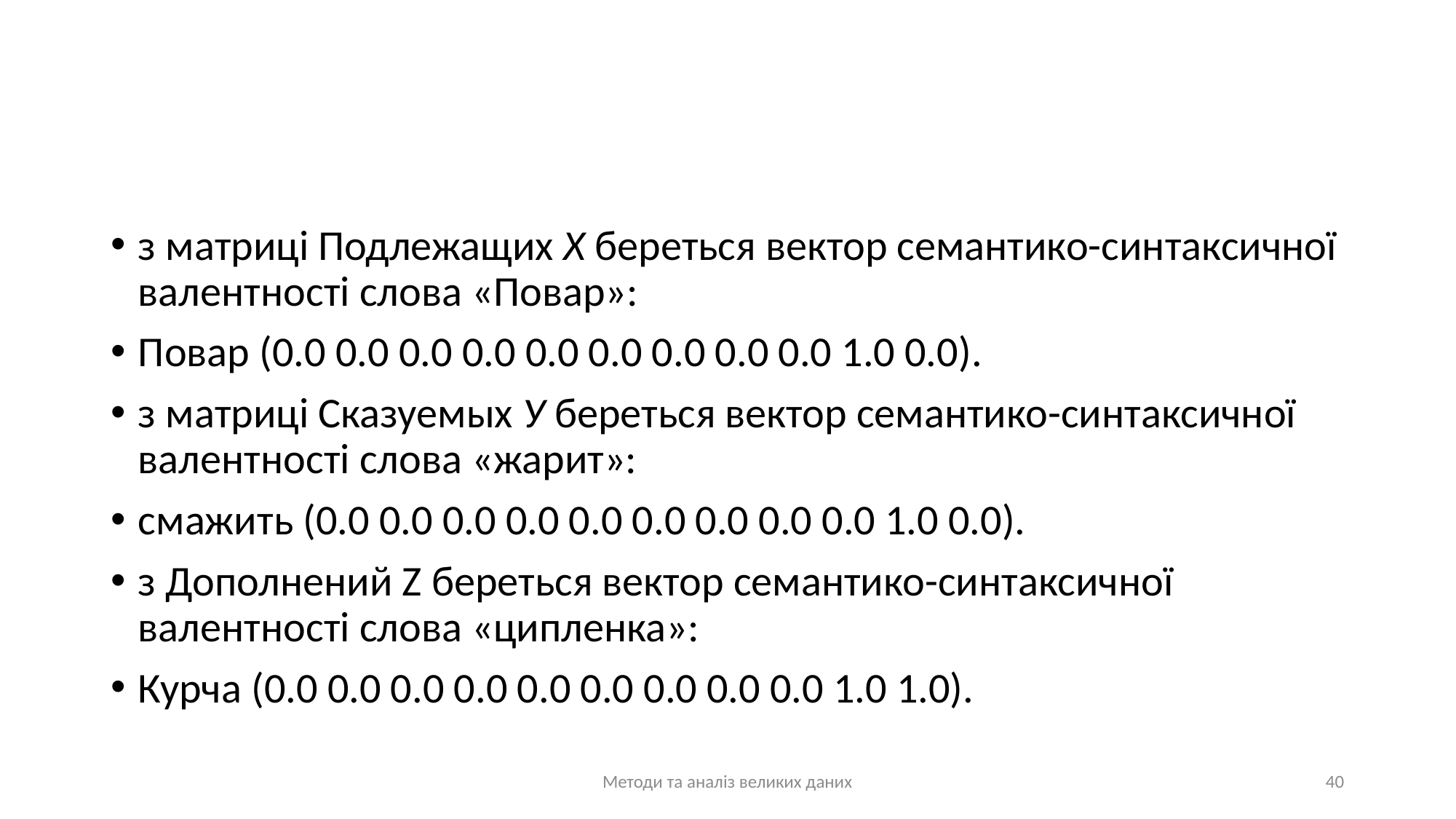

#
з матриці Подлежащих X береться вектор семантико-синтаксичної валентності слова «Повар»:
Повар (0.0 0.0 0.0 0.0 0.0 0.0 0.0 0.0 0.0 1.0 0.0).
з матриці Сказуемых У береться вектор семантико-синтаксичної валентності слова «жарит»:
смажить (0.0 0.0 0.0 0.0 0.0 0.0 0.0 0.0 0.0 1.0 0.0).
з Дополнений Z береться вектор семантико-синтаксичної валентності слова «ципленка»:
Курча (0.0 0.0 0.0 0.0 0.0 0.0 0.0 0.0 0.0 1.0 1.0).
Методи та аналіз великих даних
40